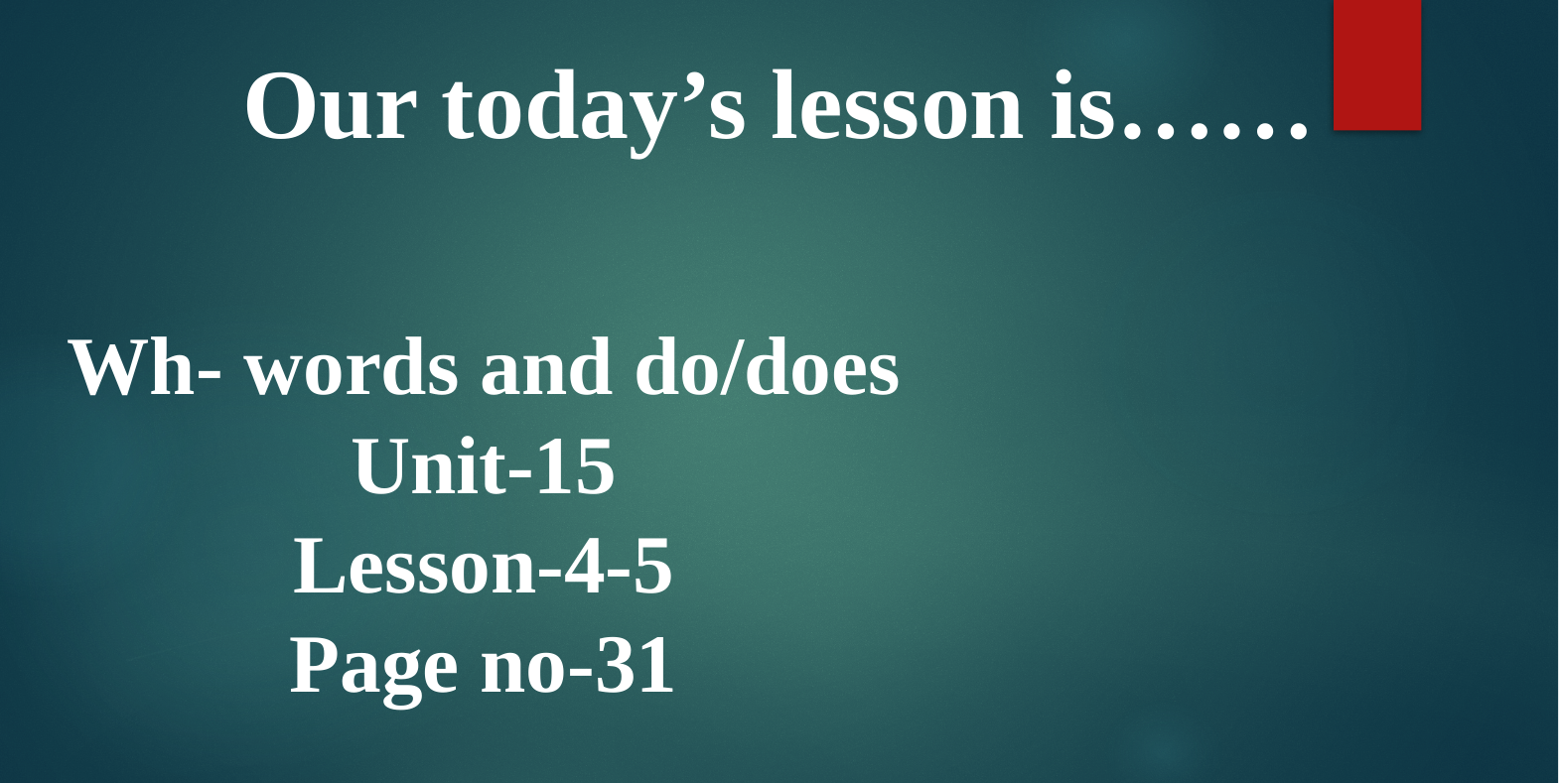

Our today’s lesson is……
Wh- words and do/does
Unit-15
Lesson-4-5
Page no-31